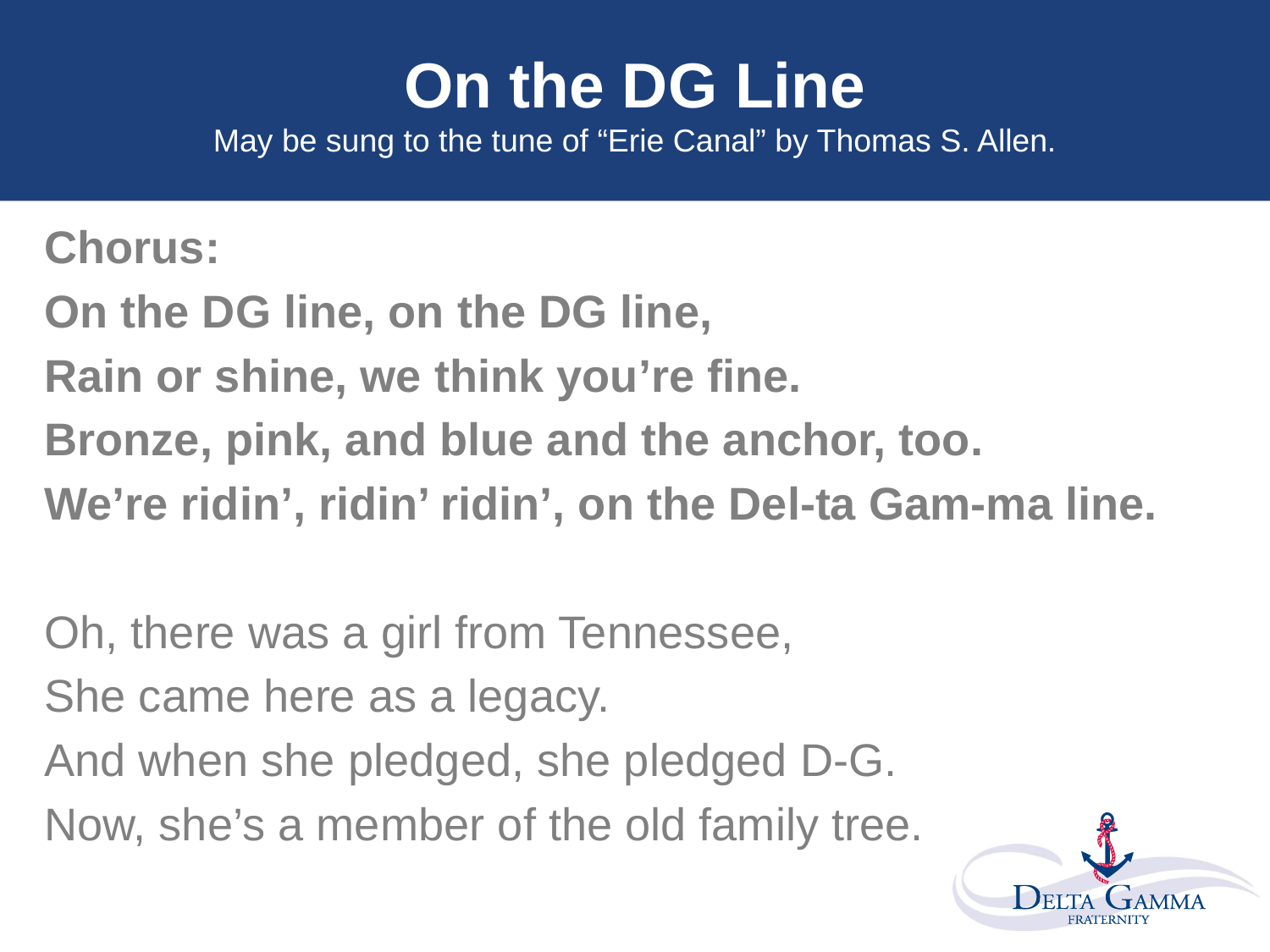

# On the DG Line May be sung to the tune of “Erie Canal” by Thomas S. Allen.
Chorus:
On the DG line, on the DG line,
Rain or shine, we think you’re fine.
Bronze, pink, and blue and the anchor, too.
We’re ridin’, ridin’ ridin’, on the Del-ta Gam-ma line.

Oh, there was a girl from Tennessee,
She came here as a legacy.
And when she pledged, she pledged D-G.
Now, she’s a member of the old family tree.